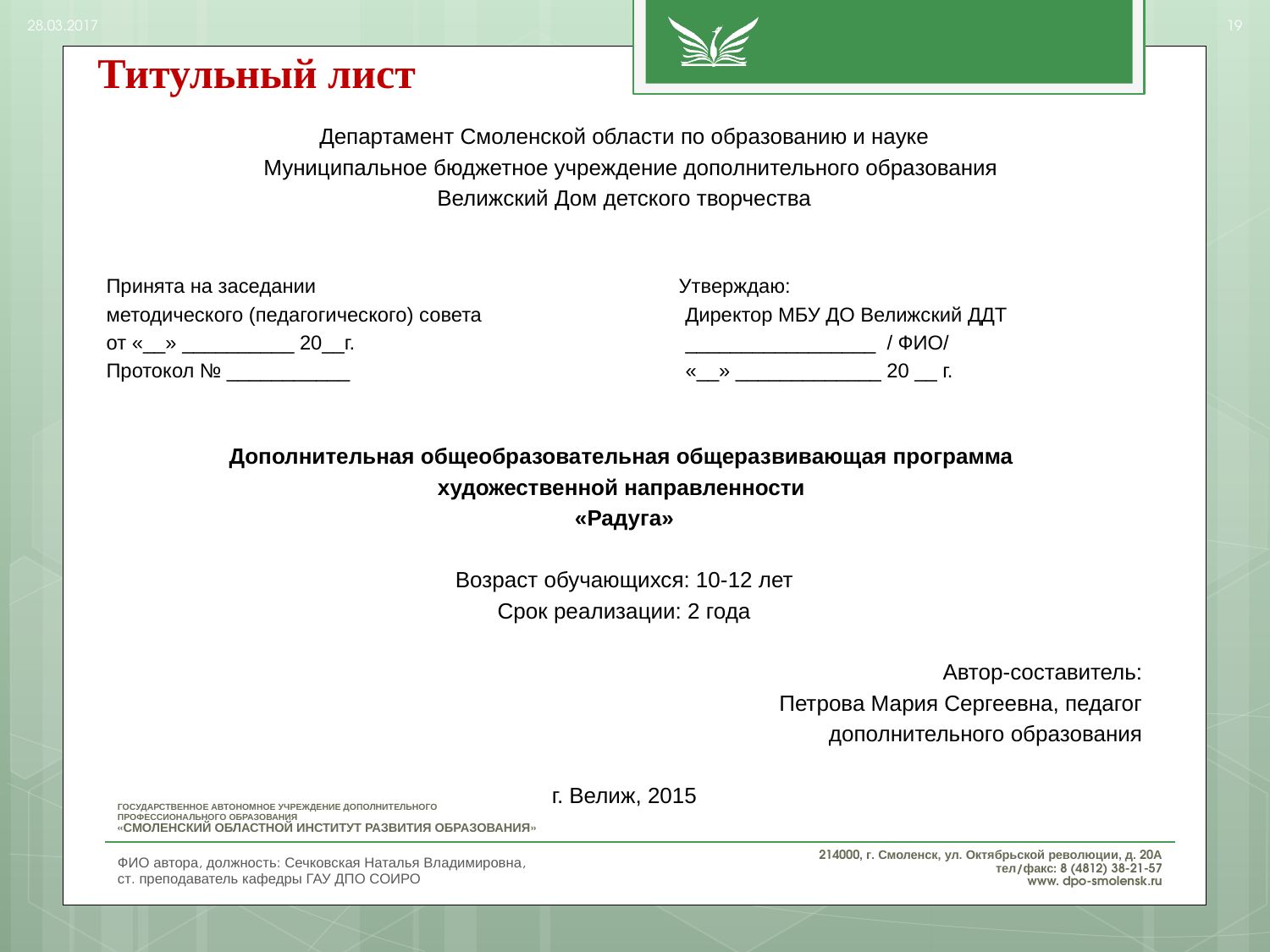

28.03.2017
19
# Титульный лист
Департамент Смоленской области по образованию и науке
   Муниципальное бюджетное учреждение дополнительного образования
Велижский Дом детского творчества

Принята на заседании                                                                  Утверждаю:
методического (педагогического) совета                                     Директор МБУ ДО Велижский ДДТ
от «__» __________ 20__г.                                                            _________________  / ФИО/
Протокол № ___________                                                             «__» _____________ 20 __ г.

Дополнительная общеобразовательная общеразвивающая программа
художественной направленности
«Радуга»

Возраст обучающихся: 10-12 лет
Срок реализации: 2 года

Автор-составитель:
Петрова Мария Сергеевна, педагог
дополнительного образования

г. Велиж, 2015

ФИО автора, должность: Сечковская Наталья Владимировна,
ст. преподаватель кафедры ГАУ ДПО СОИРО